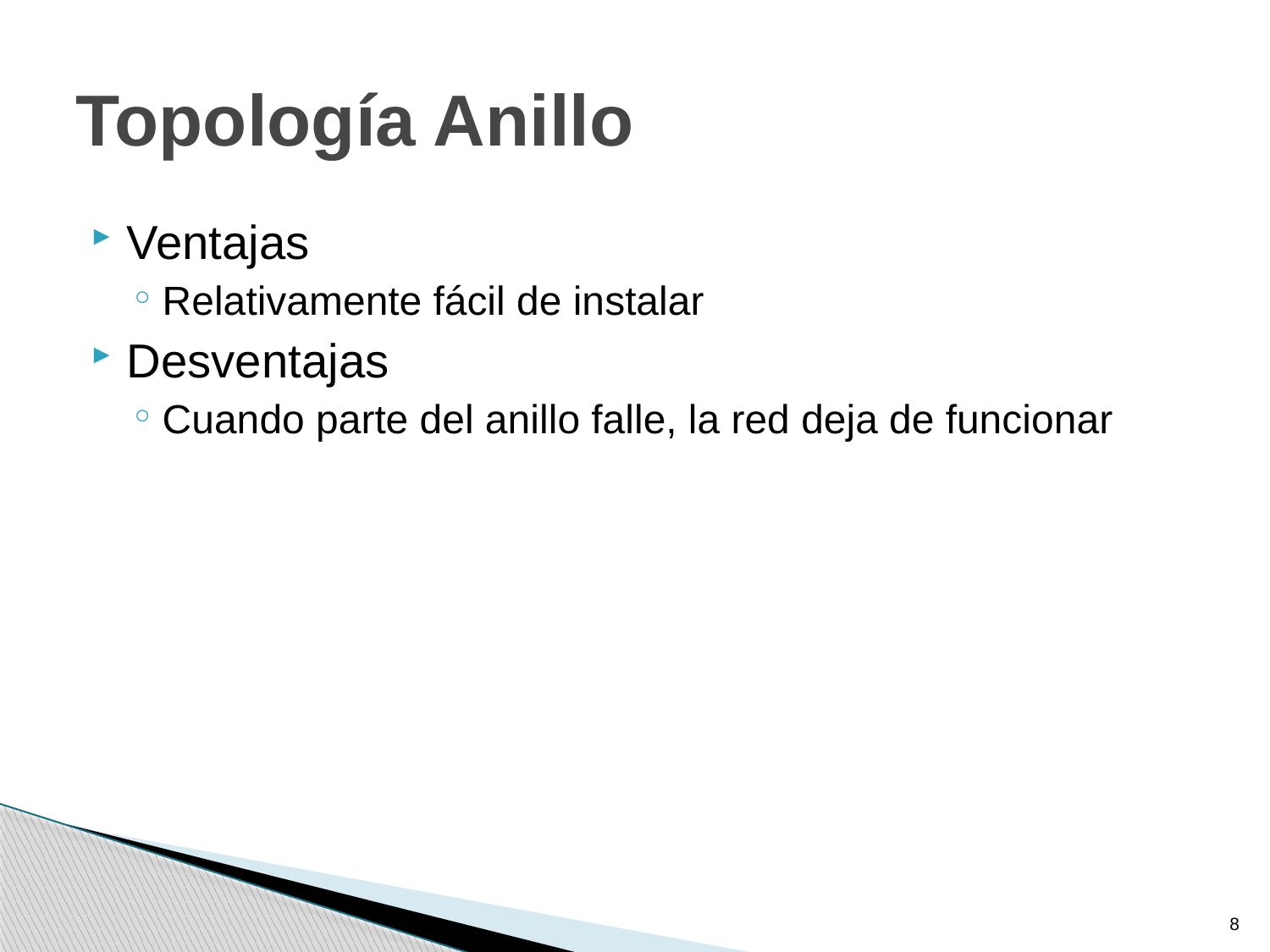

# Topología Anillo
Ventajas
Relativamente fácil de instalar
Desventajas
Cuando parte del anillo falle, la red deja de funcionar
8